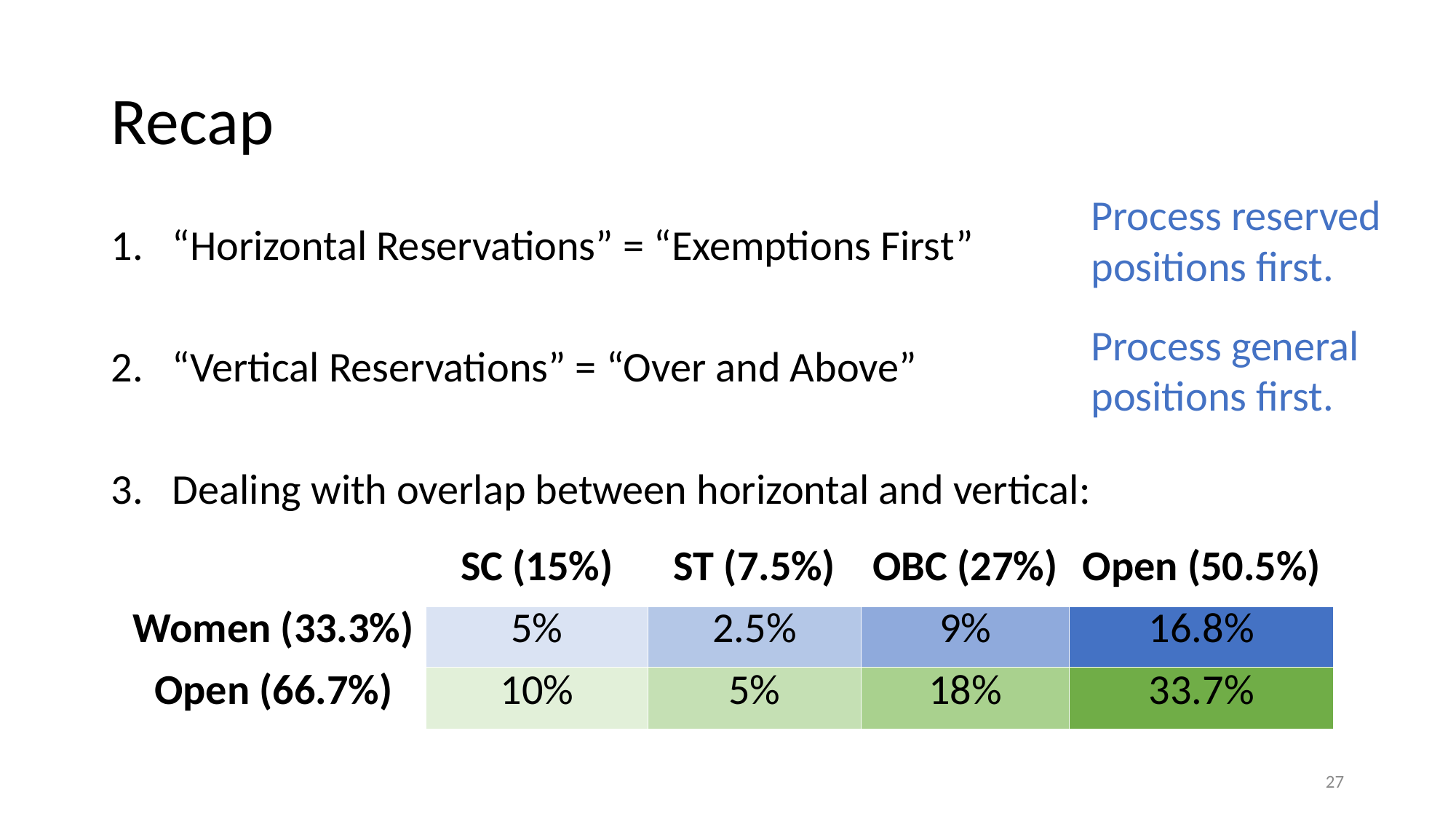

# Recap
Process reserved positions first.
“Horizontal Reservations” = “Exemptions First”

“Vertical Reservations” = “Over and Above”

Dealing with overlap between horizontal and vertical:
Process general positions first.
|  | SC (15%) | ST (7.5%) | OBC (27%) | Open (50.5%) |
| --- | --- | --- | --- | --- |
| Women (33.3%) | 5% | 2.5% | 9% | 16.8% |
| Open (66.7%) | 10% | 5% | 18% | 33.7% |
27